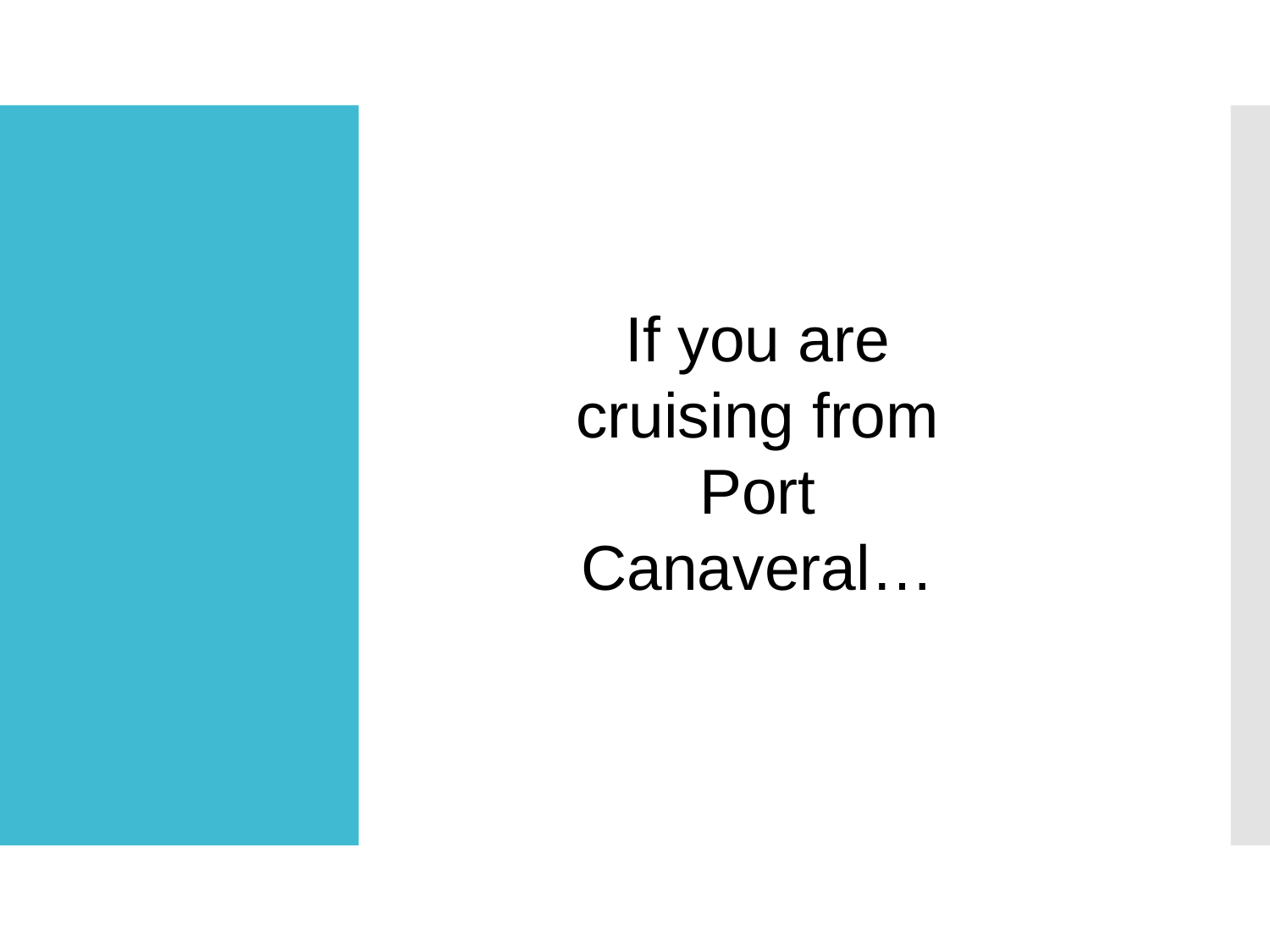

If you are cruising from Port Canaveral…